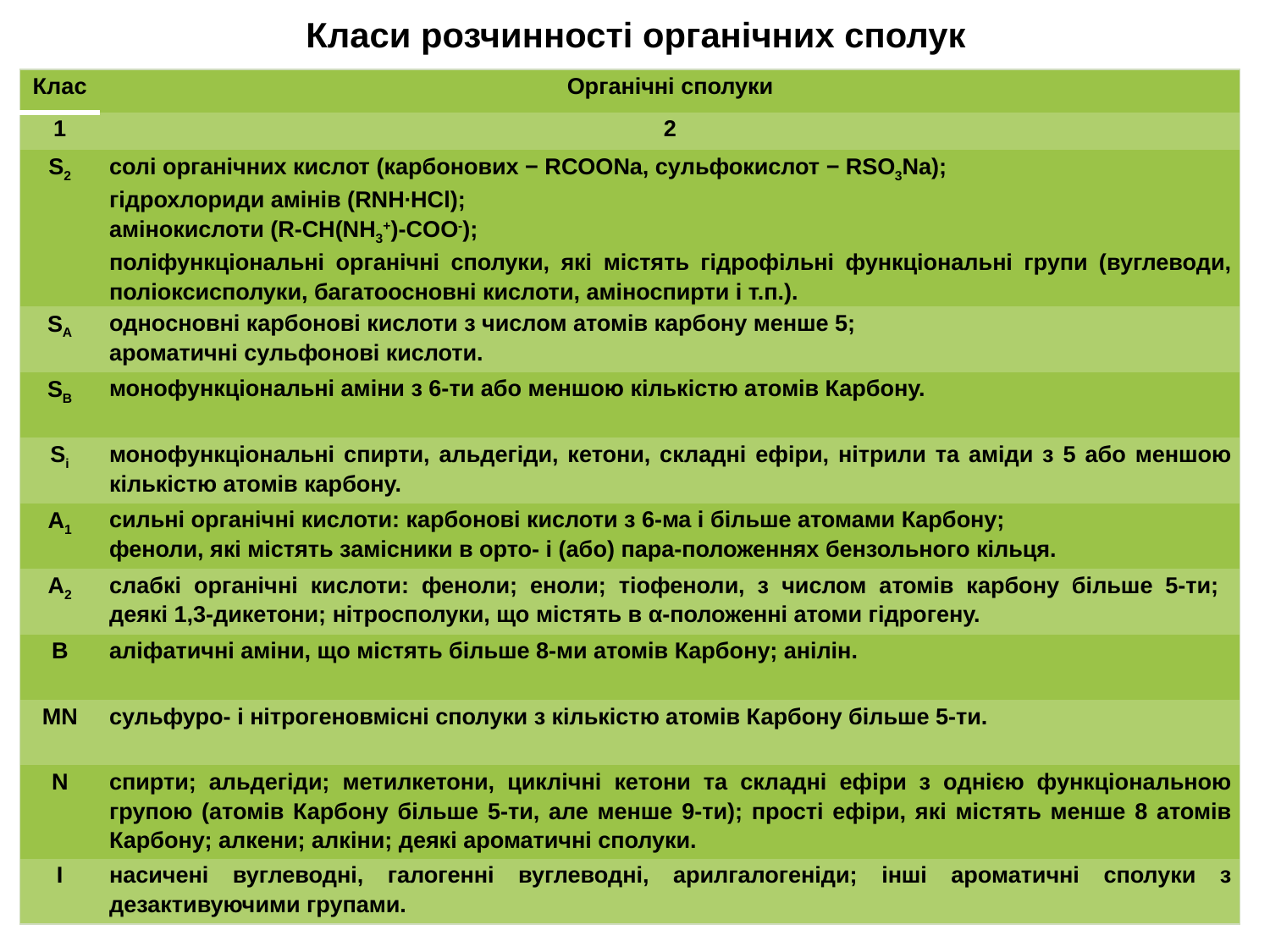

# Класи розчинності органічних сполук
| Клас | Органічні сполуки |
| --- | --- |
| 1 | 2 |
| S2 | солі органічних кислот (карбонових − RCOONa, сульфокислот − RSO3Na); гідрохлориди амінів (RNH∙HCl); амінокислоти (R-CH(NH3+)-COO-); поліфункціональні органічні сполуки, які містять гідрофільні функціональні групи (вуглеводи, поліоксисполуки, багатоосновні кислоти, аміноспирти і т.п.). |
| SA | односновні карбонові кислоти з числом атомів карбону менше 5; ароматичні сульфонові кислоти. |
| SB | монофункціональні аміни з 6-ти або меншою кількістю атомів Карбону. |
| Si | монофункціональні спирти, альдегіди, кетони, складні ефіри, нітрили та аміди з 5 або меншою кількістю атомів карбону. |
| А1 | сильні органічні кислоти: карбонові кислоти з 6-ма і більше атомами Карбону; феноли, які містять замісники в орто- і (або) пара-положеннях бензольного кільця. |
| А2 | слабкі органічні кислоти: феноли; еноли; тіофеноли, з числом атомів карбону більше 5-ти; деякі 1,3-дикетони; нітросполуки, що містять в α-положенні атоми гідрогену. |
| В | аліфатичні аміни, що містять більше 8-ми атомів Карбону; анілін. |
| MN | сульфуро- і нітрогеновмісні сполуки з кількістю атомів Карбону більше 5-ти. |
| N | спирти; альдегіди; метилкетони, циклічні кетони та складні ефіри з однією функціональною групою (атомів Карбону більше 5-ти, але менше 9-ти); прості ефіри, які містять менше 8 атомів Карбону; алкени; алкіни; деякі ароматичні сполуки. |
| I | насичені вуглеводні, галогенні вуглеводні, арилгалогеніди; інші ароматичні сполуки з дезактивуючими групами. |